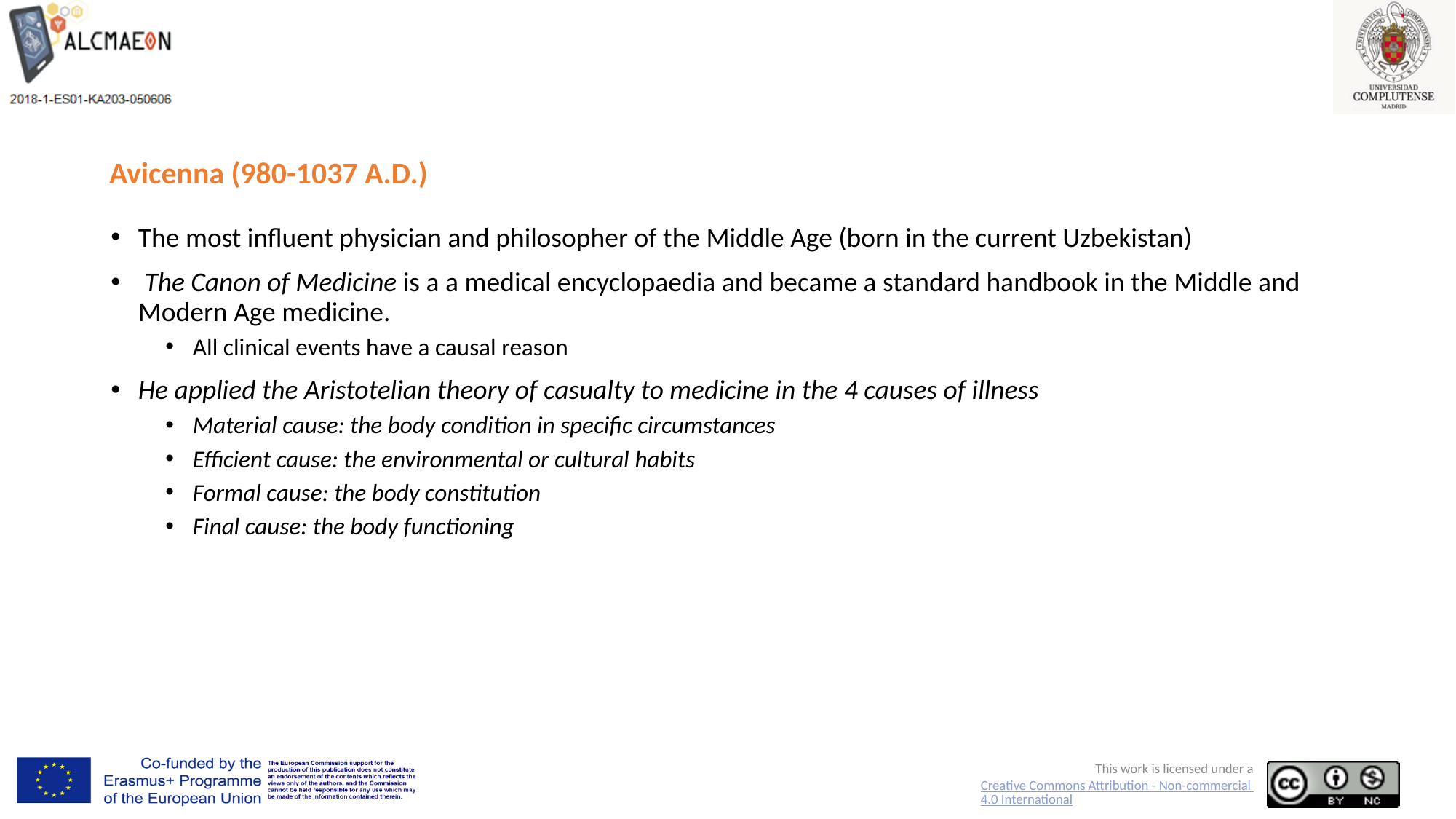

# Avicenna (980-1037 A.D.)
The most influent physician and philosopher of the Middle Age (born in the current Uzbekistan)
 The Canon of Medicine is a a medical encyclopaedia and became a standard handbook in the Middle and Modern Age medicine.
All clinical events have a causal reason
He applied the Aristotelian theory of casualty to medicine in the 4 causes of illness
Material cause: the body condition in specific circumstances
Efficient cause: the environmental or cultural habits
Formal cause: the body constitution
Final cause: the body functioning